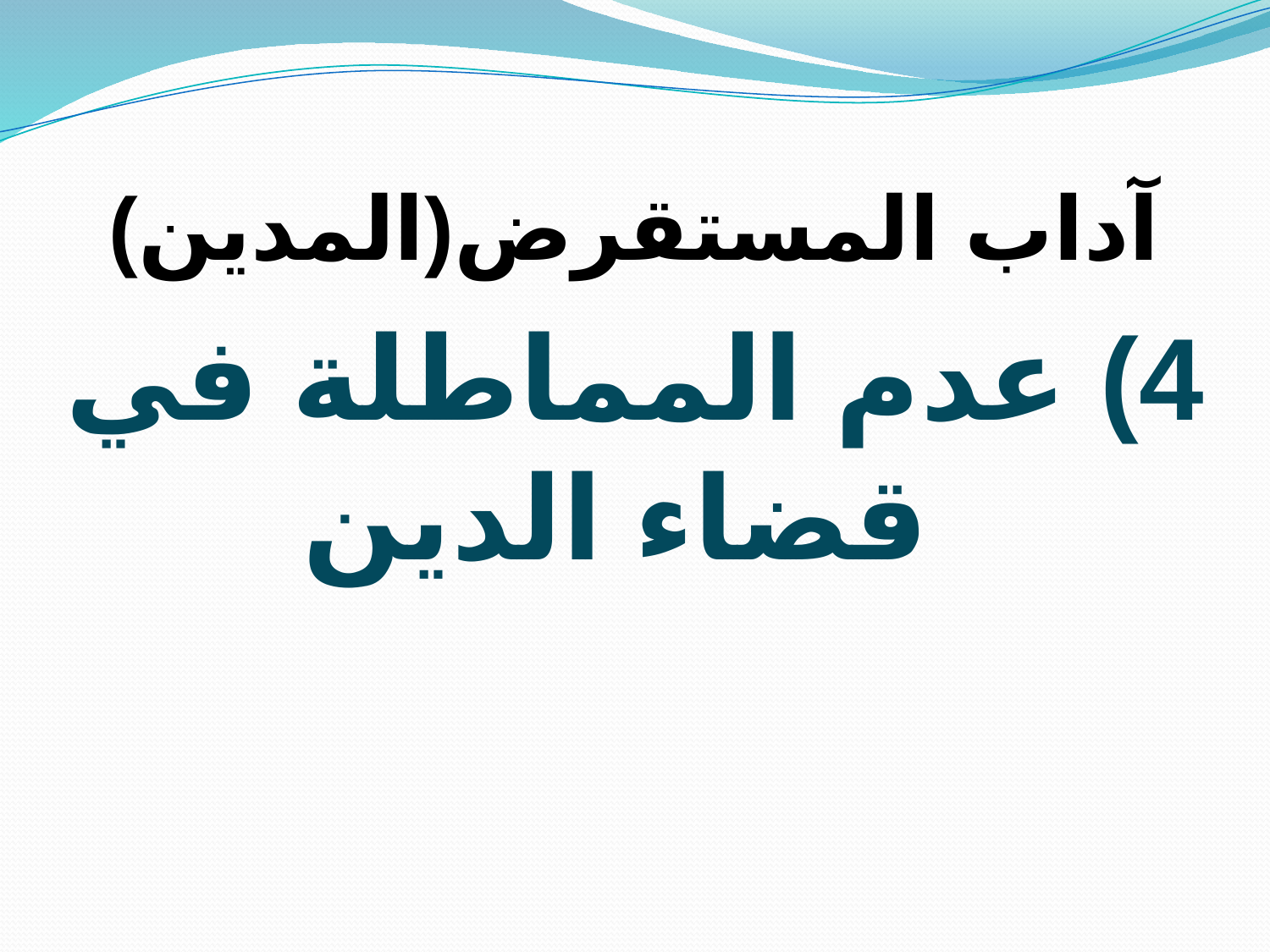

آداب المستقرض(المدين)
4) عدم المماطلة في قضاء الدين